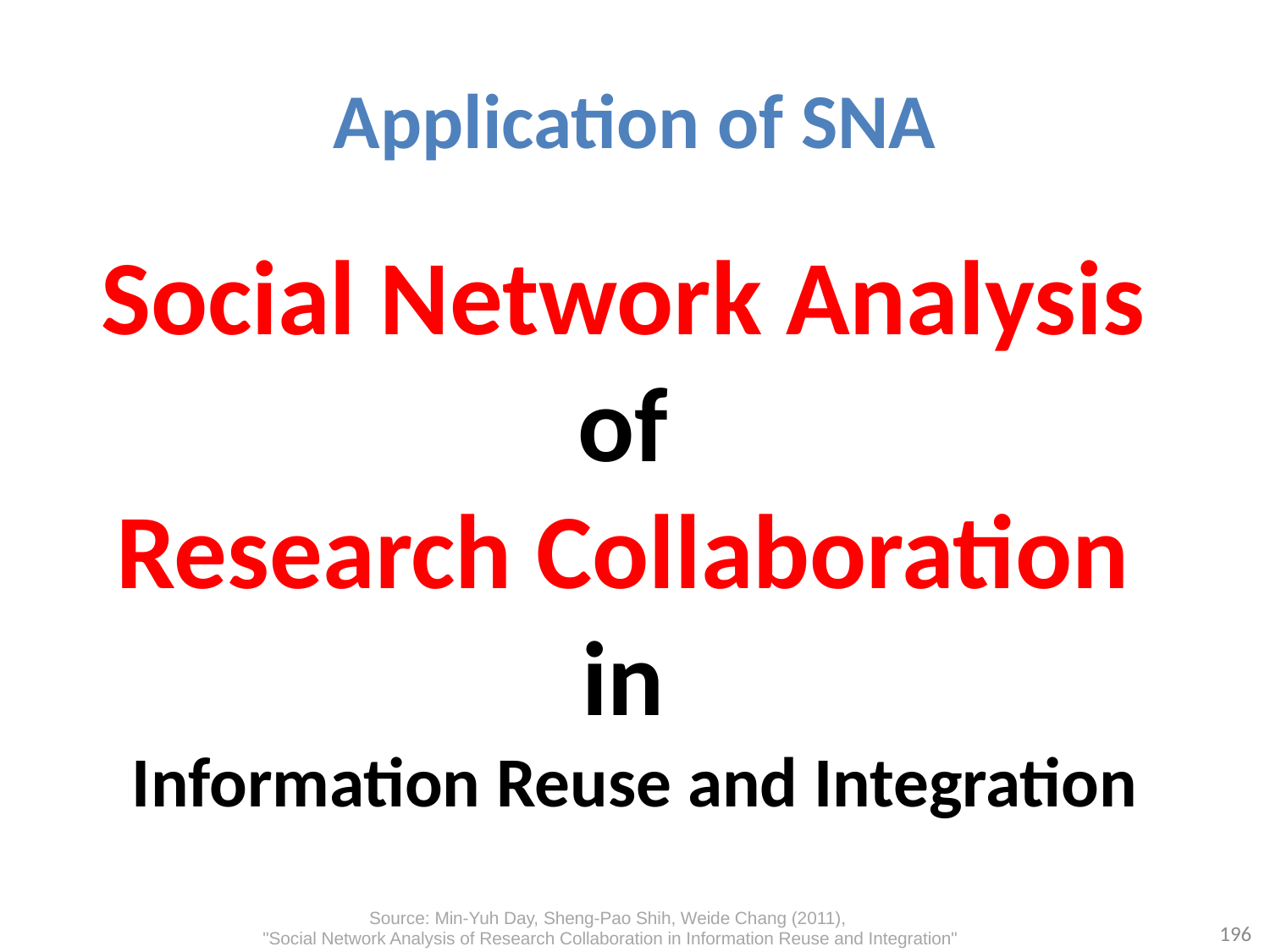

# Application of SNA
Social Network Analysis
of
Research Collaboration
in
Information Reuse and Integration
Source: Min-Yuh Day, Sheng-Pao Shih, Weide Chang (2011),
"Social Network Analysis of Research Collaboration in Information Reuse and Integration"
196